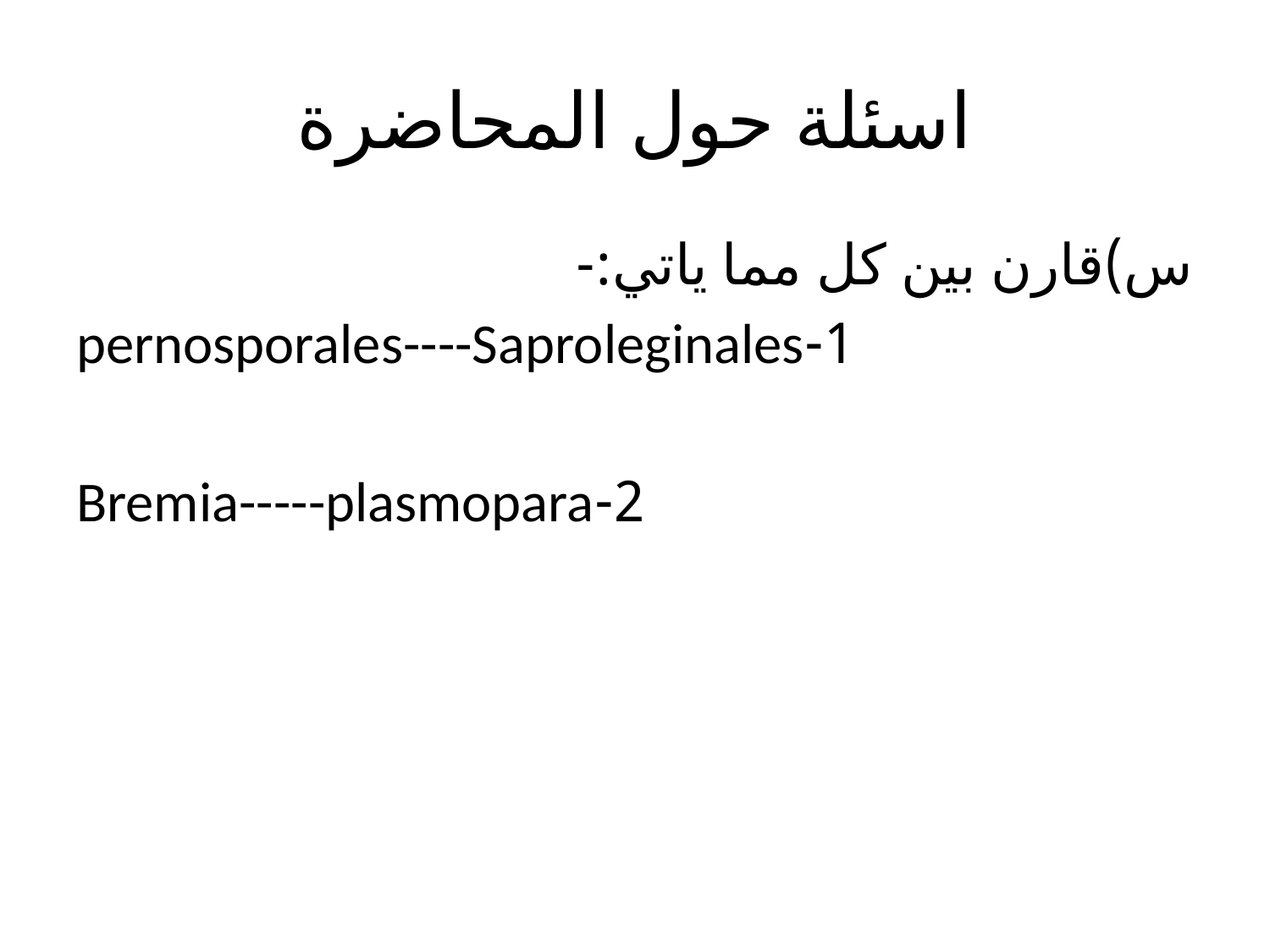

# اسئلة حول المحاضرة
س)قارن بين كل مما ياتي:-
1-pernosporales----Saproleginales

2-Bremia-----plasmopara